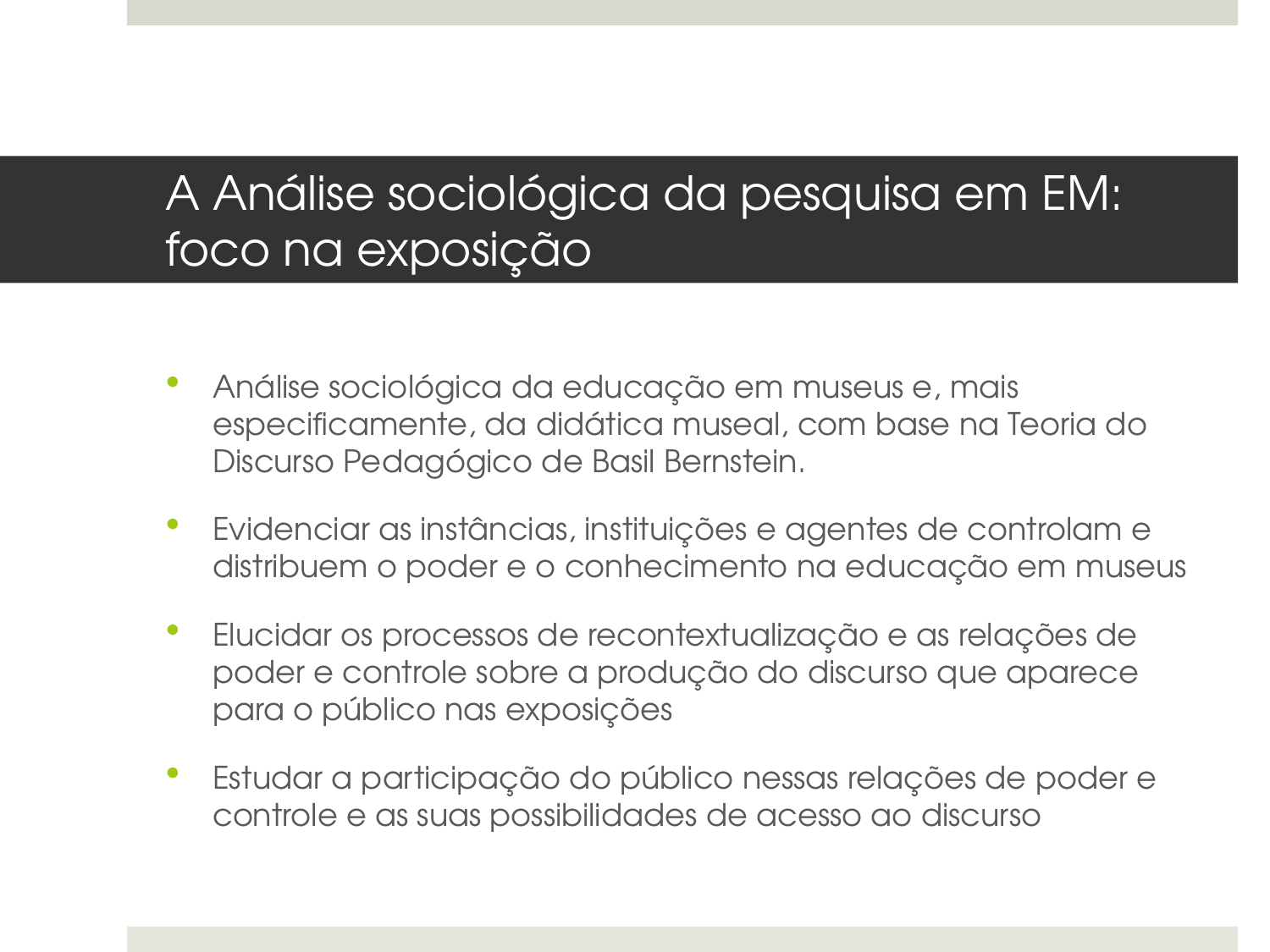

# A Análise sociológica da pesquisa em EM: foco na exposição
Análise sociológica da educação em museus e, mais especificamente, da didática museal, com base na Teoria do Discurso Pedagógico de Basil Bernstein.
Evidenciar as instâncias, instituições e agentes de controlam e distribuem o poder e o conhecimento na educação em museus
Elucidar os processos de recontextualização e as relações de poder e controle sobre a produção do discurso que aparece para o público nas exposições
Estudar a participação do público nessas relações de poder e controle e as suas possibilidades de acesso ao discurso